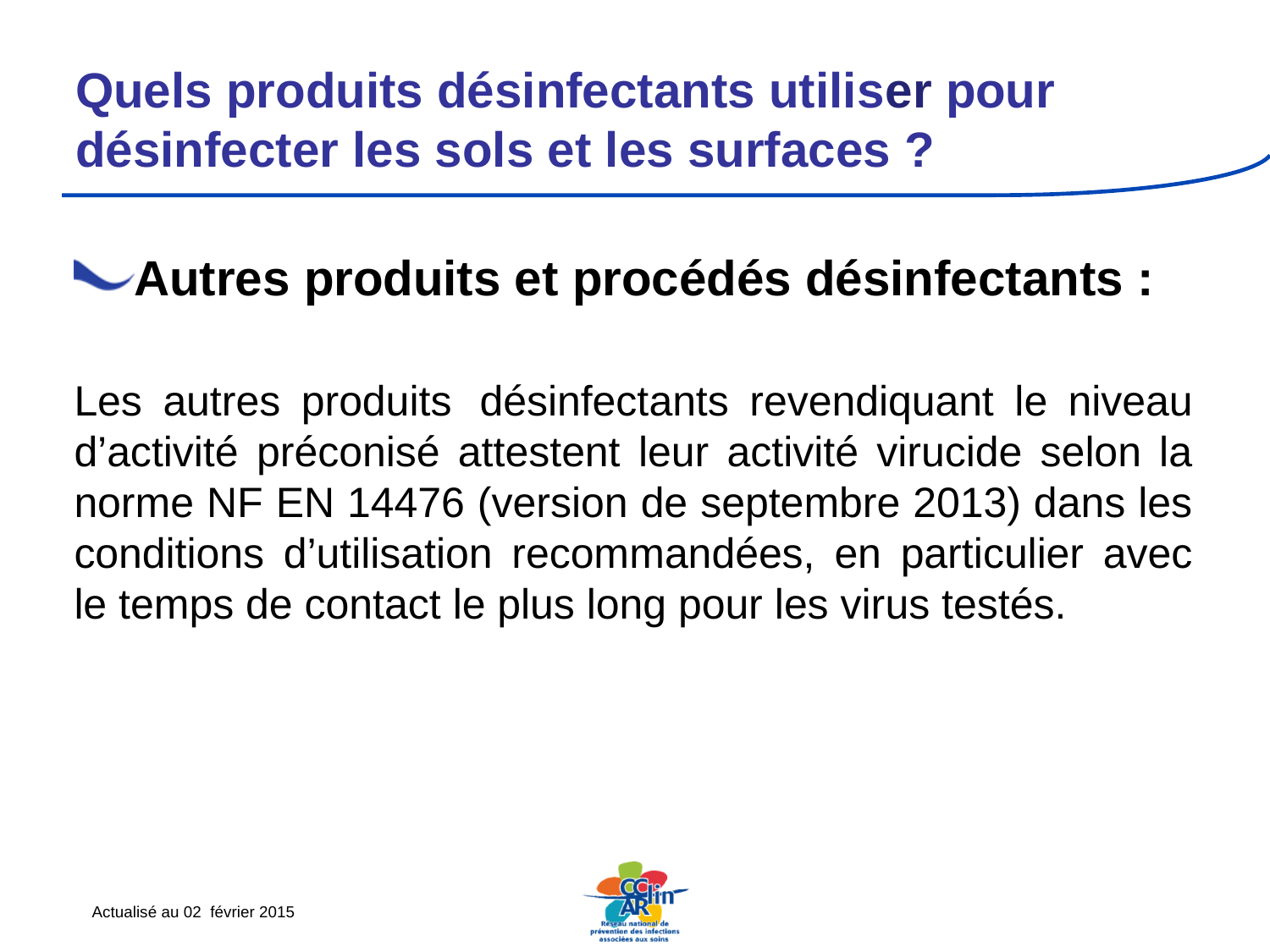

# Quels produits désinfectants utiliser pour désinfecter les sols et les surfaces ?
Autres produits et procédés désinfectants :

Les autres produits  désinfectants revendiquant le niveau d’activité préconisé attestent leur activité virucide selon la norme NF EN 14476 (version de septembre 2013) dans les conditions d’utilisation recommandées, en particulier avec le temps de contact le plus long pour les virus testés.